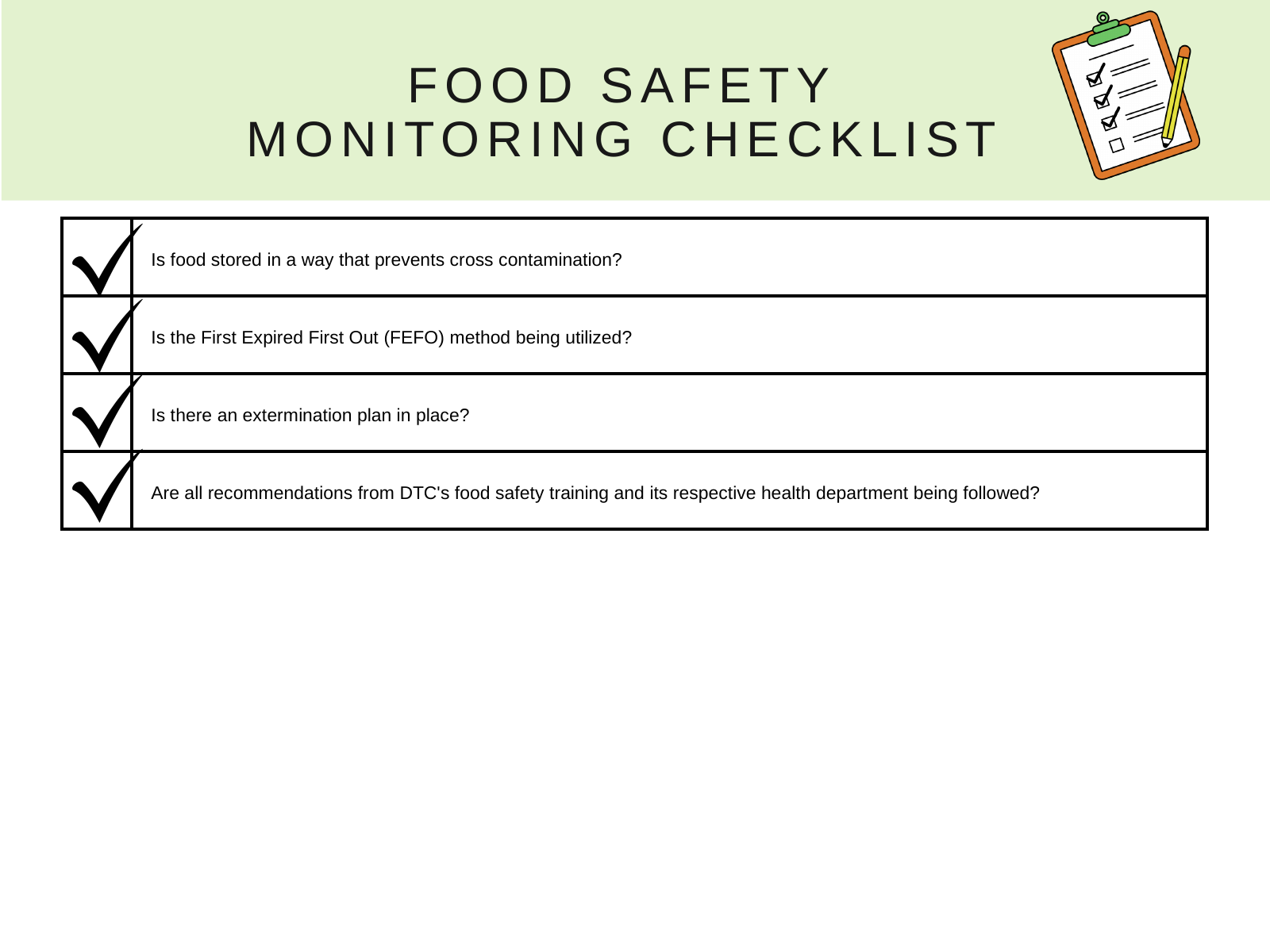

FOOD SAFETY MONITORING CHECKLIST
|  | Is food stored in a way that prevents cross contamination? |
| --- | --- |
|  | Is the First Expired First Out (FEFO) method being utilized? |
|  | Is there an extermination plan in place? |
|  | Are all recommendations from DTC's food safety training and its respective health department being followed? |